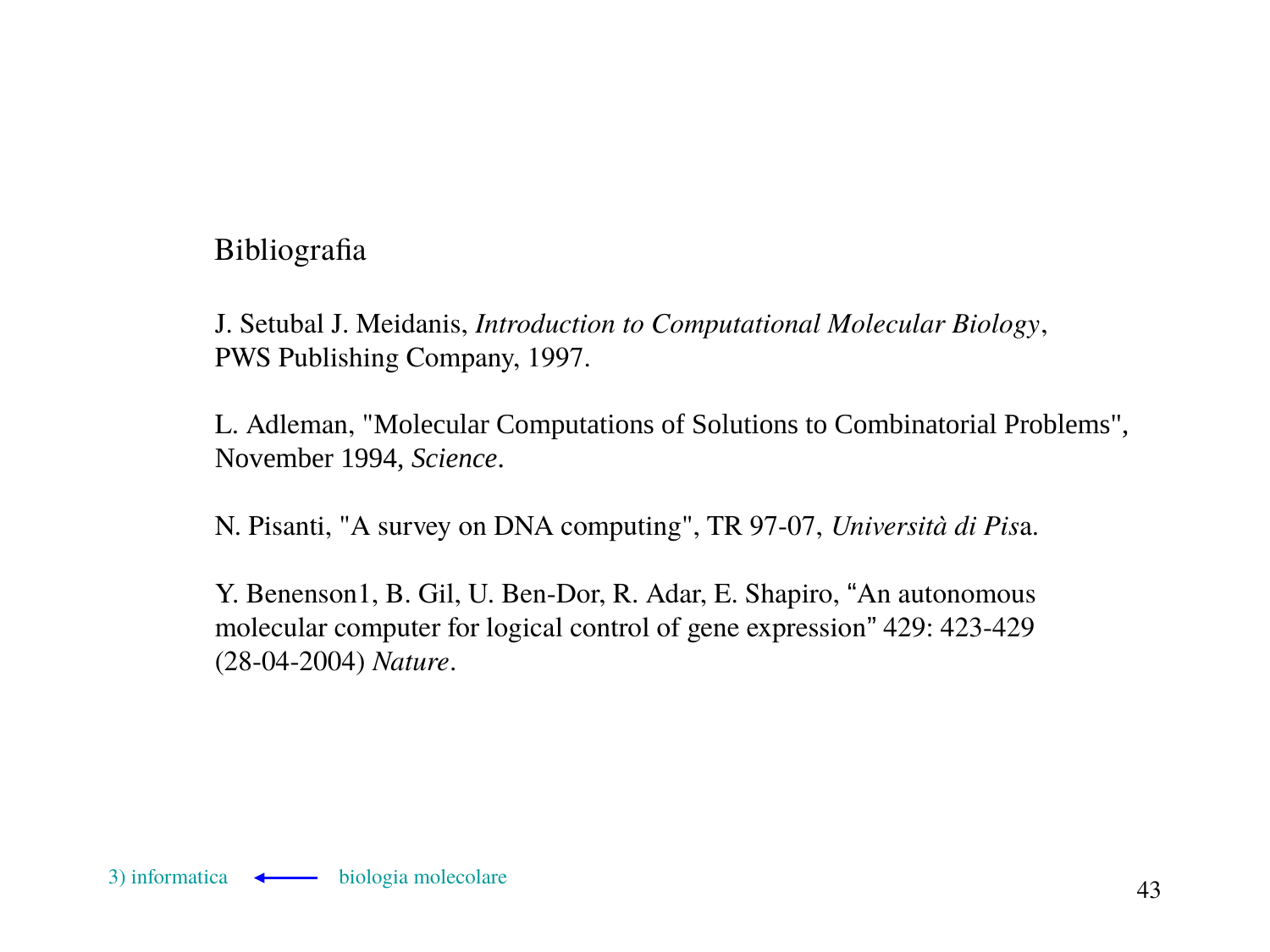

Bibliografia

J. Setubal J. Meidanis, Introduction to Computational Molecular Biology,
PWS Publishing Company, 1997.

L. Adleman, "Molecular Computations of Solutions to Combinatorial Problems",
November 1994, Science.

N. Pisanti, "A survey on DNA computing", TR 97-07, Università di Pisa.

Y. Benenson1, B. Gil, U. Ben-Dor, R. Adar, E. Shapiro, “An autonomous
molecular computer for logical control of gene expression” 429: 423-429
(28-04-2004) Nature.
3) informatica                     biologia molecolare
43